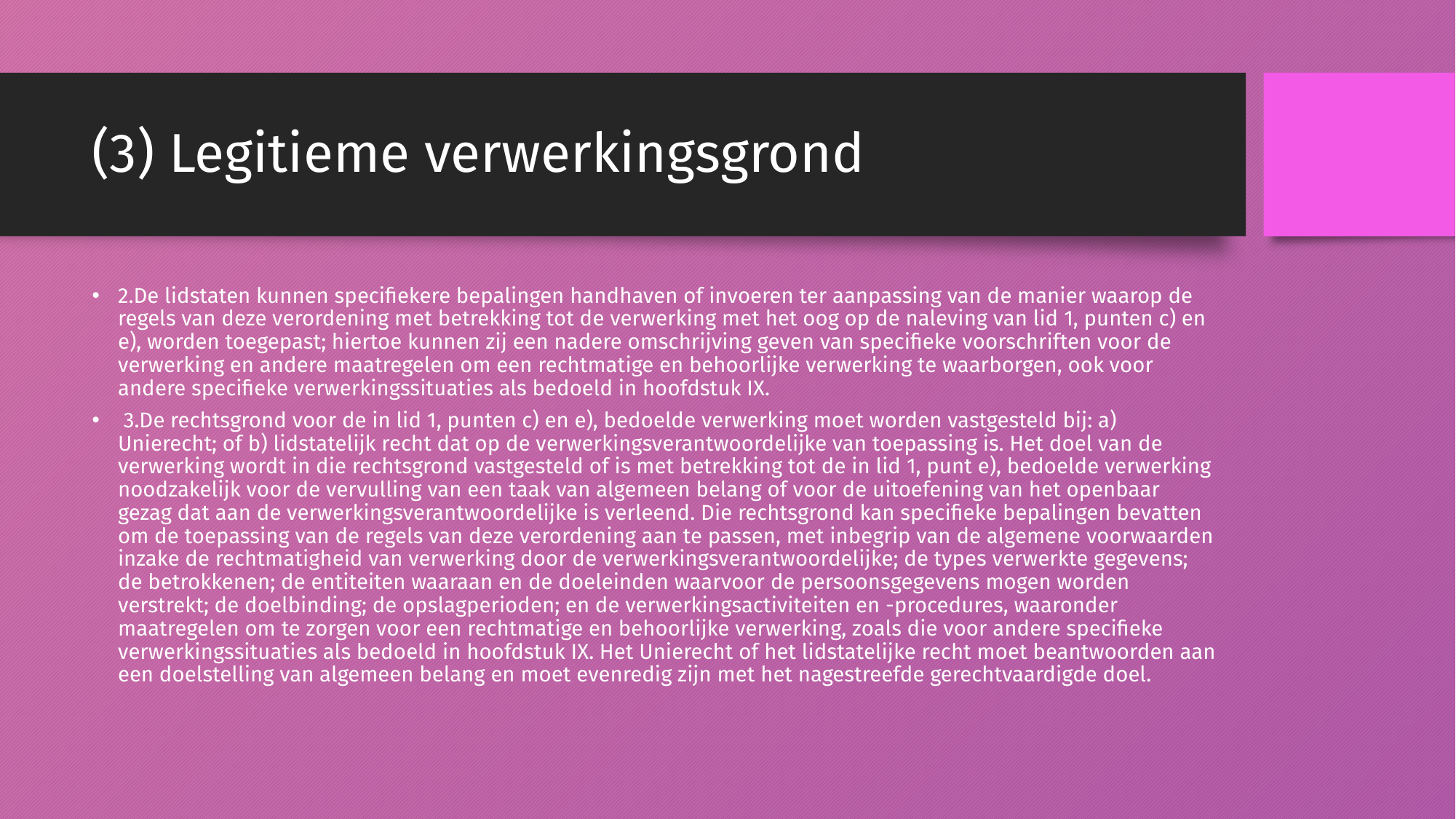

# (3) Legitieme verwerkingsgrond
2.De lidstaten kunnen specifiekere bepalingen handhaven of invoeren ter aanpassing van de manier waarop de regels van deze verordening met betrekking tot de verwerking met het oog op de naleving van lid 1, punten c) en e), worden toegepast; hiertoe kunnen zij een nadere omschrijving geven van specifieke voorschriften voor de verwerking en andere maatregelen om een rechtmatige en behoorlijke verwerking te waarborgen, ook voor andere specifieke verwerkingssituaties als bedoeld in hoofdstuk IX.
 3.De rechtsgrond voor de in lid 1, punten c) en e), bedoelde verwerking moet worden vastgesteld bij: a) Unierecht; of b) lidstatelijk recht dat op de verwerkingsverantwoordelijke van toepassing is. Het doel van de verwerking wordt in die rechtsgrond vastgesteld of is met betrekking tot de in lid 1, punt e), bedoelde verwerking noodzakelijk voor de vervulling van een taak van algemeen belang of voor de uitoefening van het openbaar gezag dat aan de verwerkingsverantwoordelijke is verleend. Die rechtsgrond kan specifieke bepalingen bevatten om de toepassing van de regels van deze verordening aan te passen, met inbegrip van de algemene voorwaarden inzake de rechtmatigheid van verwerking door de verwerkingsverantwoordelijke; de types verwerkte gegevens; de betrokkenen; de entiteiten waaraan en de doeleinden waarvoor de persoonsgegevens mogen worden verstrekt; de doelbinding; de opslagperioden; en de verwerkingsactiviteiten en -procedures, waaronder maatregelen om te zorgen voor een rechtmatige en behoorlijke verwerking, zoals die voor andere specifieke verwerkingssituaties als bedoeld in hoofdstuk IX. Het Unierecht of het lidstatelijke recht moet beantwoorden aan een doelstelling van algemeen belang en moet evenredig zijn met het nagestreefde gerechtvaardigde doel.